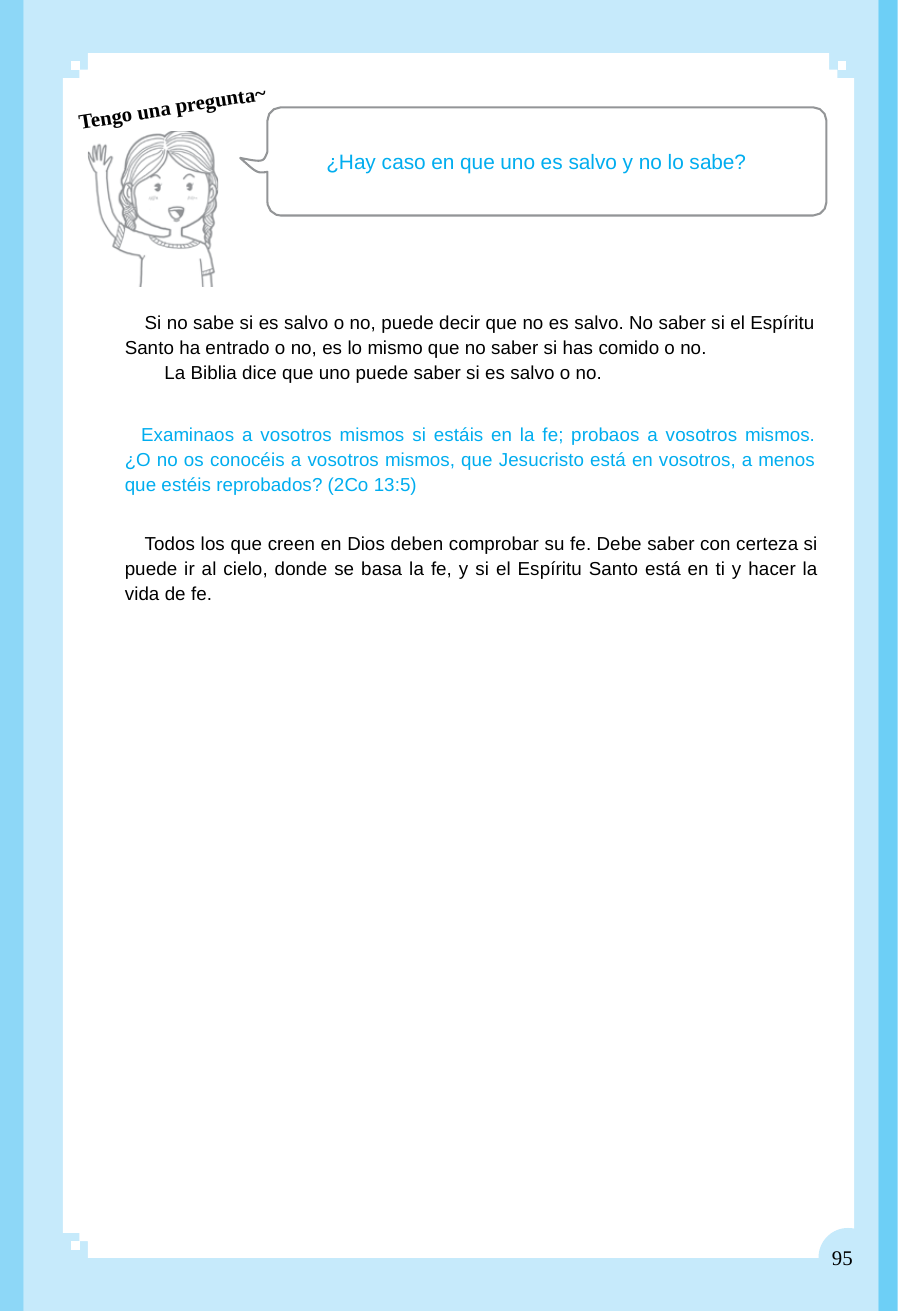

Tengo una pregunta~

¿Hay caso en que uno es salvo y no lo sabe?

Si no sabe si es salvo o no, puede decir que no es salvo. No saber si el Espíritu Santo ha entrado o no, es lo mismo que no saber si has comido o no.
La Biblia dice que uno puede saber si es salvo o no.
Examinaos a vosotros mismos si estáis en la fe; probaos a vosotros mismos. ¿O no os conocéis a vosotros mismos, que Jesucristo está en vosotros, a menos que estéis reprobados? (2Co 13:5)
Todos los que creen en Dios deben comprobar su fe. Debe saber con certeza si puede ir al cielo, donde se basa la fe, y si el Espíritu Santo está en ti y hacer la vida de fe.

95